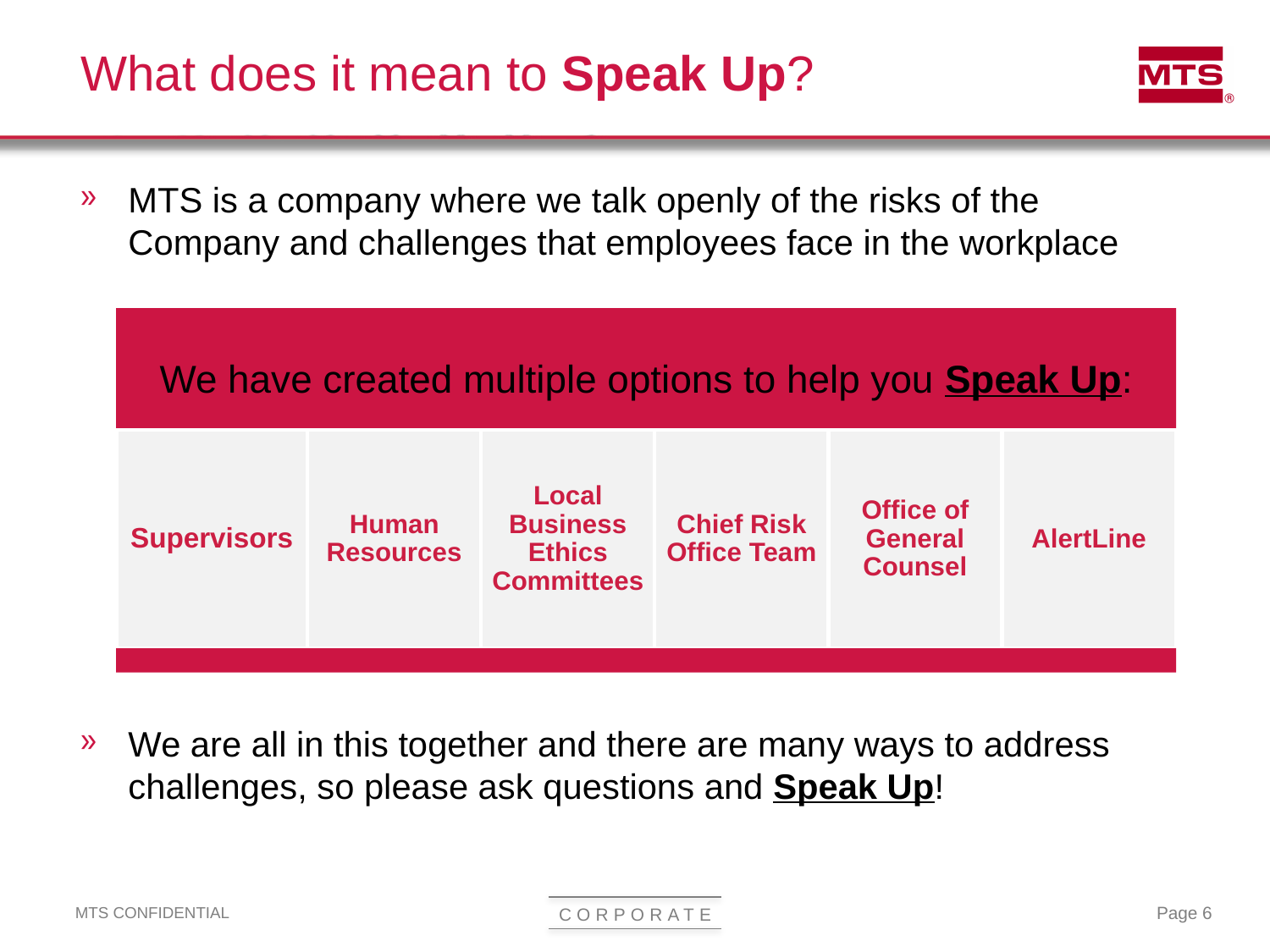

# What does it mean to Speak Up?
MTS is a company where we talk openly of the risks of the Company and challenges that employees face in the workplace
We have created multiple options to help you Speak Up:
Supervisors
Human Resources
Local Business Ethics Committees
Chief Risk Office Team
Office of General Counsel
AlertLine
We are all in this together and there are many ways to address challenges, so please ask questions and Speak Up!